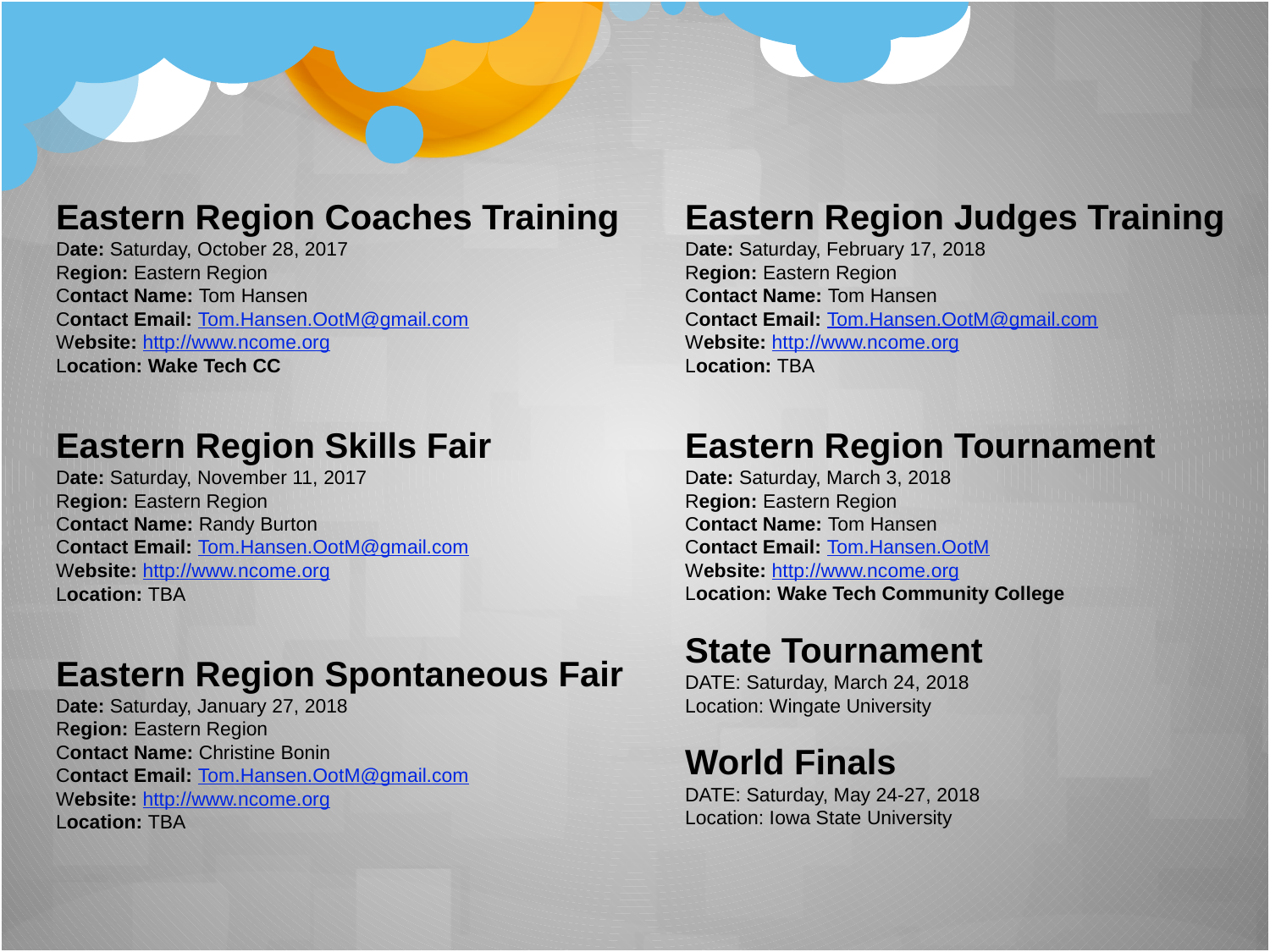

Eastern Region Judges Training
Date: Saturday, February 17, 2018
Region: Eastern Region
Contact Name: Tom Hansen
Contact Email: Tom.Hansen.OotM@gmail.com
Website: http://www.ncome.org
Location: TBA

Eastern Region Tournament
Date: Saturday, March 3, 2018
Region: Eastern Region
Contact Name: Tom Hansen
Contact Email: Tom.Hansen.OotM
Website: http://www.ncome.org
Location: Wake Tech Community College

State Tournament
DATE: Saturday, March 24, 2018
Location: Wingate University

World Finals
DATE: Saturday, May 24-27, 2018
Location: Iowa State University

Eastern Region Coaches Training
Date: Saturday, October 28, 2017
Region: Eastern Region
Contact Name: Tom Hansen
Contact Email: Tom.Hansen.OotM@gmail.com
Website: http://www.ncome.org
Location: Wake Tech CC

Eastern Region Skills Fair
Date: Saturday, November 11, 2017
Region: Eastern Region
Contact Name: Randy Burton
Contact Email: Tom.Hansen.OotM@gmail.com
Website: http://www.ncome.org
Location: TBA

Eastern Region Spontaneous Fair
Date: Saturday, January 27, 2018
Region: Eastern Region
Contact Name: Christine Bonin
Contact Email: Tom.Hansen.OotM@gmail.com
Website: http://www.ncome.org
Location: TBA